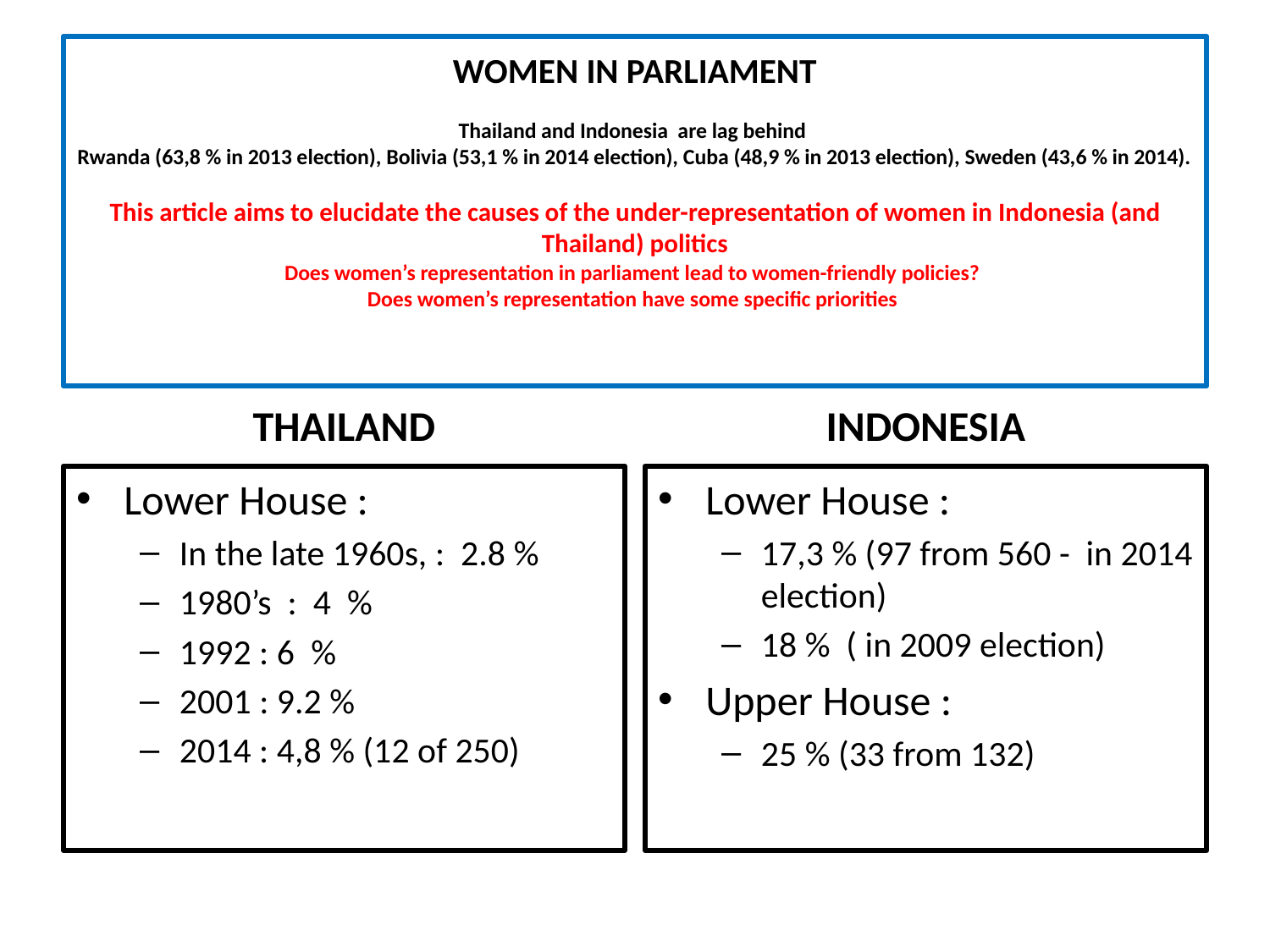

# WOMEN IN PARLIAMENT Thailand and Indonesia  are lag behind Rwanda (63,8 % in 2013 election), Bolivia (53,1 % in 2014 election), Cuba (48,9 % in 2013 election), Sweden (43,6 % in 2014). This article aims to elucidate the causes of the under-representation of women in Indonesia (and Thailand) politics Does women’s representation in parliament lead to women-friendly policies? Does women’s representation have some specific priorities
THAILAND
INDONESIA
Lower House :
In the late 1960s, :  2.8 %
1980’s  :  4  %
1992 : 6  %
2001 : 9.2 %
2014 : 4,8 % (12 of 250)

Lower House :
17,3 % (97 from 560 -  in 2014 election)
18 %  ( in 2009 election)
Upper House :
25 % (33 from 132)